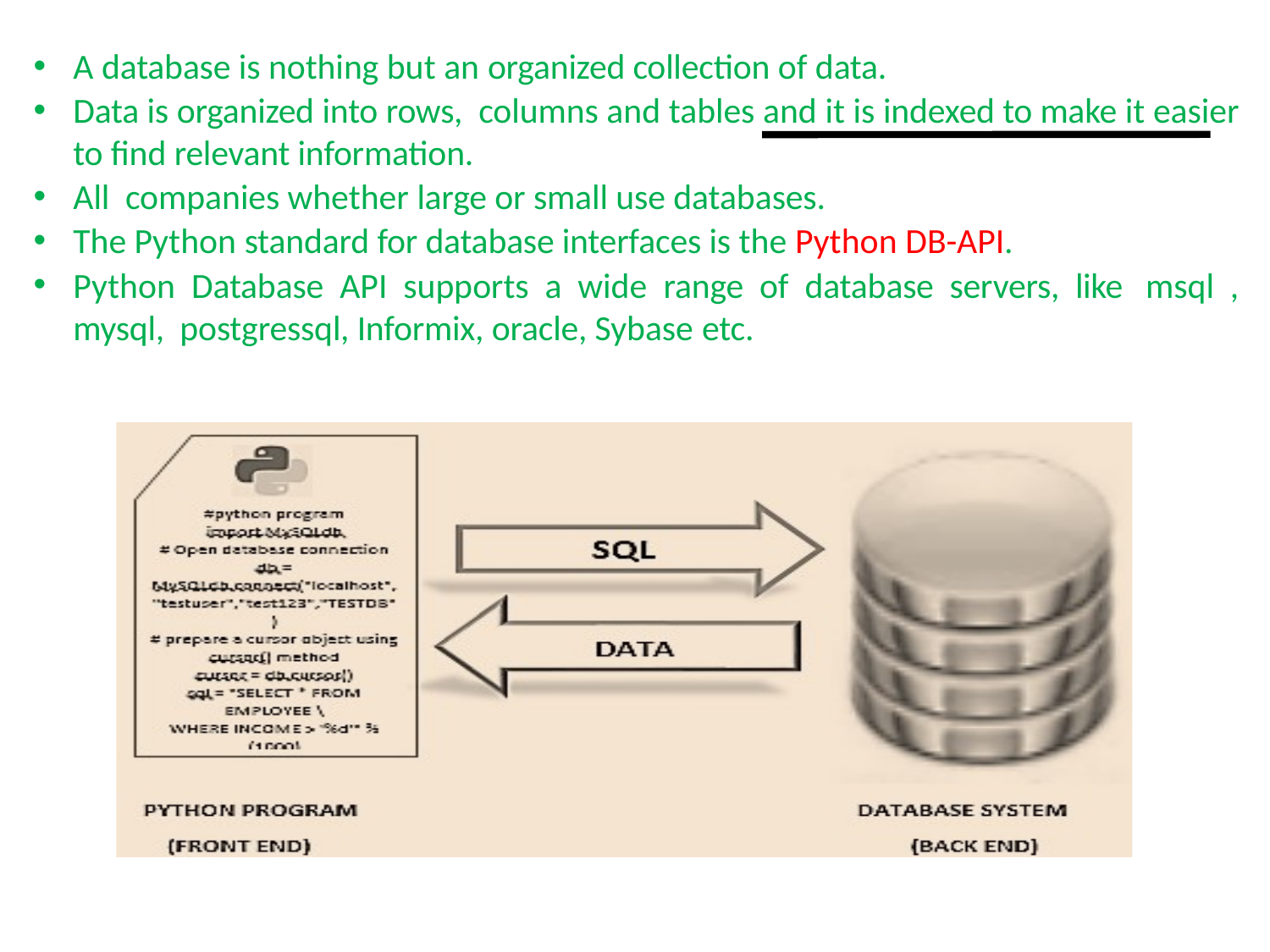

A database is nothing but an organized collection of data.
Data is organized into rows,  columns and tables and it is indexed to make it easier to find relevant information.
All  companies whether large or small use databases.
The Python standard for database interfaces is the Python DB-API.
Python Database API supports a wide range of database servers, like msql , mysql,  postgressql, Informix, oracle, Sybase etc.